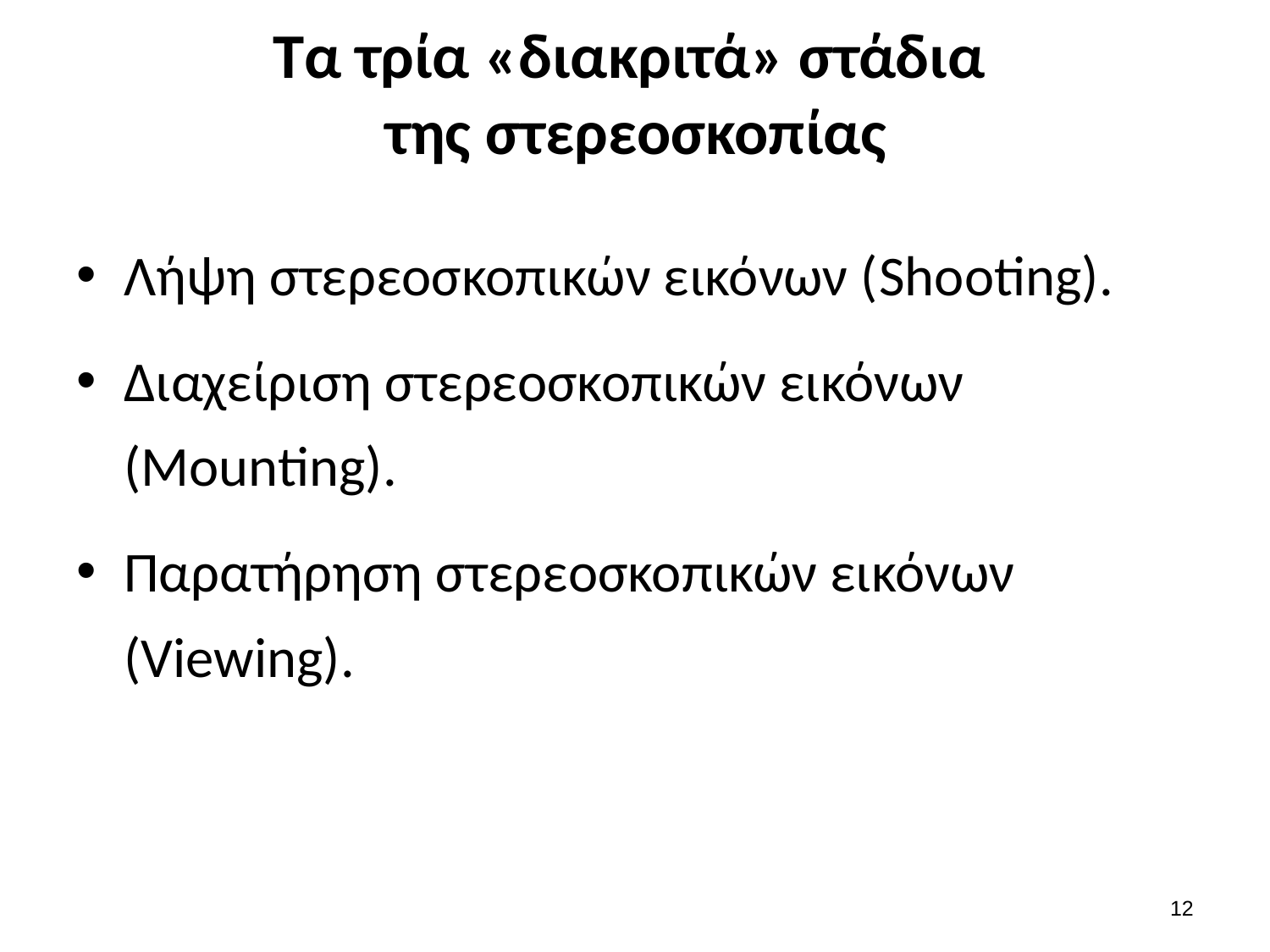

# Τα τρία «διακριτά» στάδια της στερεοσκοπίας
Λήψη στερεοσκοπικών εικόνων (Shooting).
Διαχείριση στερεοσκοπικών εικόνων (Mounting).
Παρατήρηση στερεοσκοπικών εικόνων (Viewing).
12